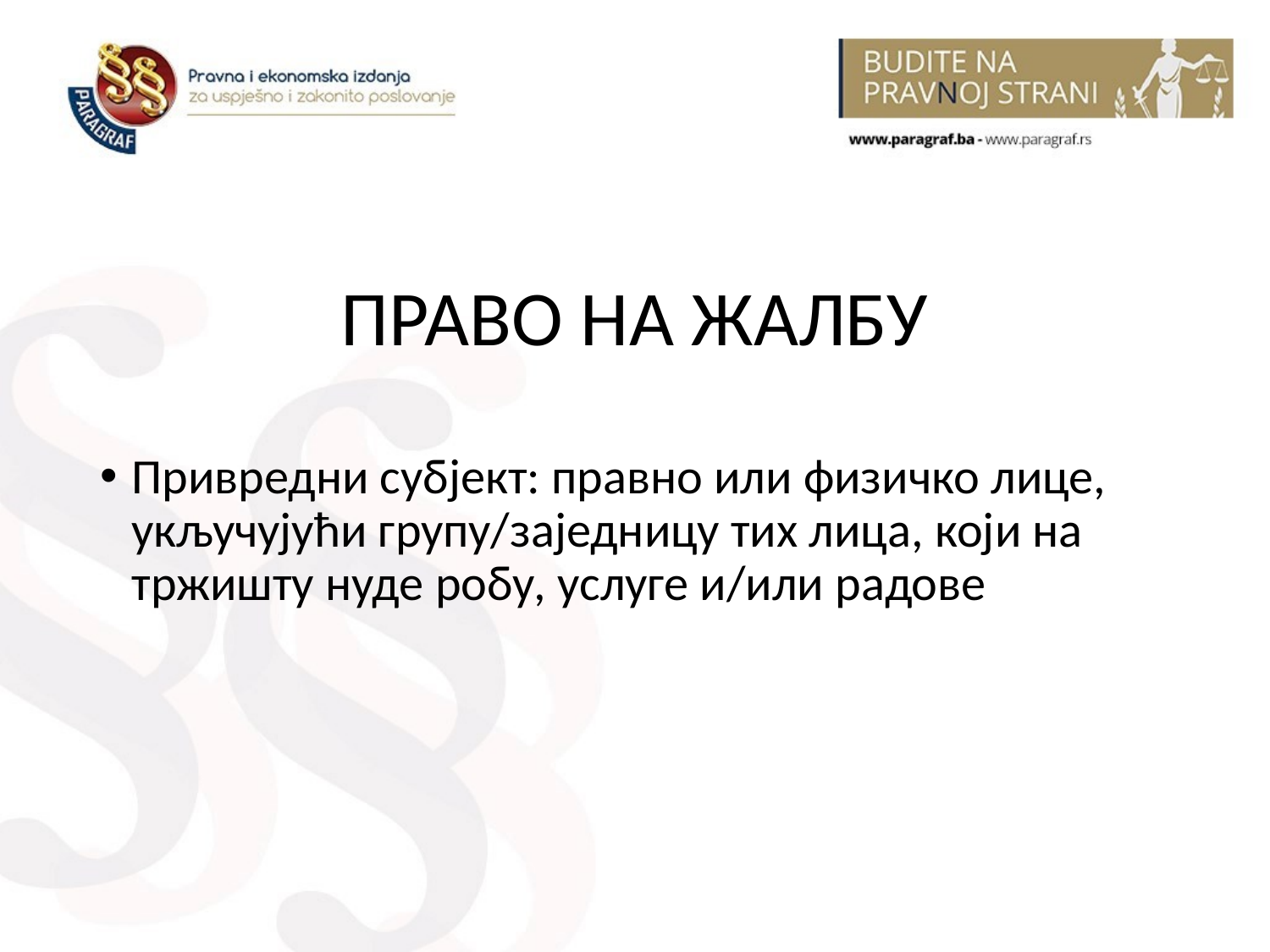

# ПРАВО НА ЖАЛБУ
Привредни субјект: правно или физичко лице, укључујући групу/заједницу тих лица, који на тржишту нуде робу, услуге и/или радове